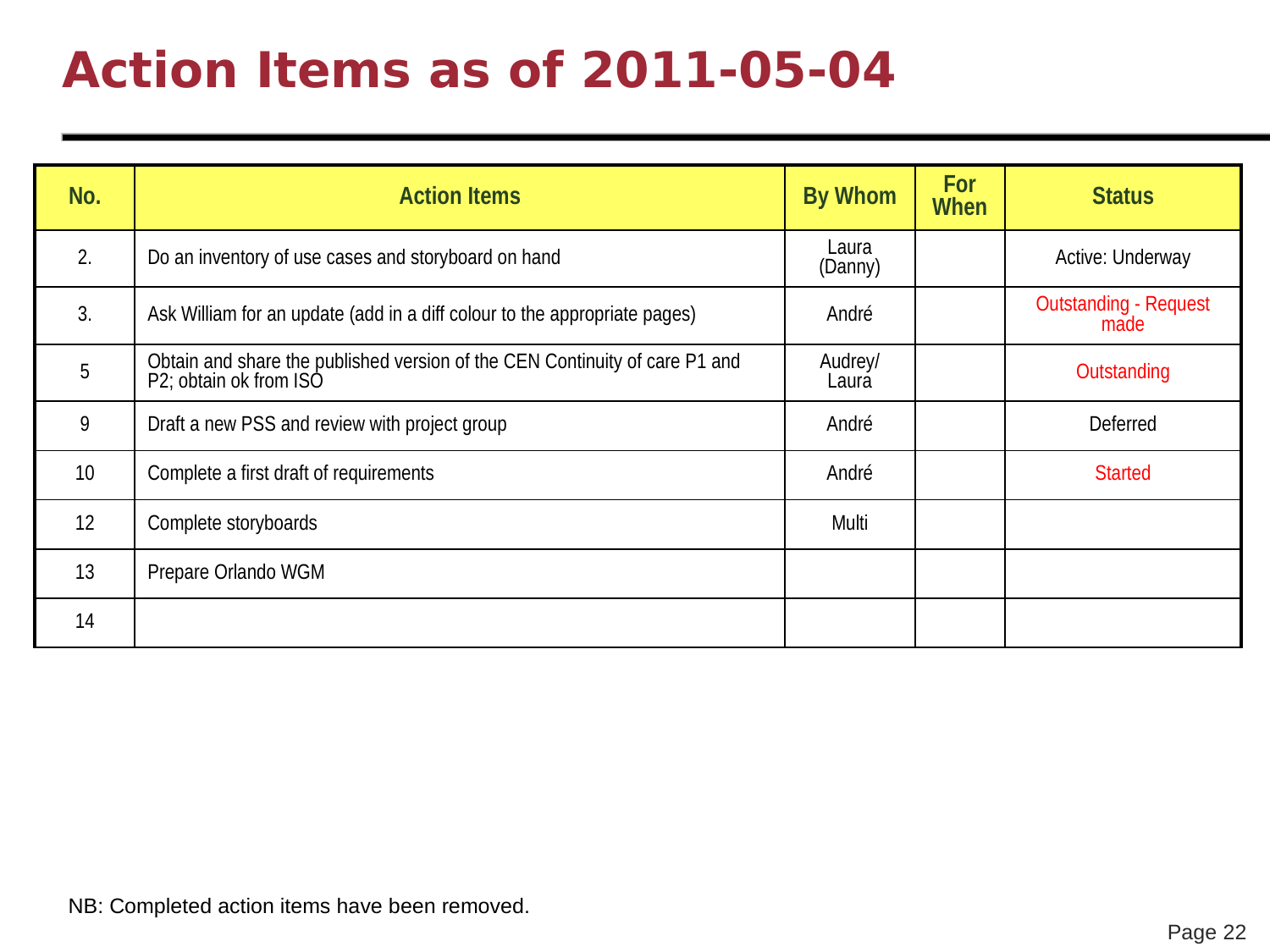

# Action Items as of 2011-05-04
| No. | Action Items | By Whom | For When | Status |
| --- | --- | --- | --- | --- |
| 2. | Do an inventory of use cases and storyboard on hand | Laura (Danny) |  | Active: Underway |
| 3. | Ask William for an update (add in a diff colour to the appropriate pages) | André |  | Outstanding - Request made |
| 5 | Obtain and share the published version of the CEN Continuity of care P1 and P2; obtain ok from ISO | Audrey/Laura |  | Outstanding |
| 9 | Draft a new PSS and review with project group | André |  | Deferred |
| 10 | Complete a first draft of requirements | André |  | Started |
| 12 | Complete storyboards | Multi |  |  |
| 13 | Prepare Orlando WGM |  |  |  |
| 14 |  |  |  |  |
NB: Completed action items have been removed.